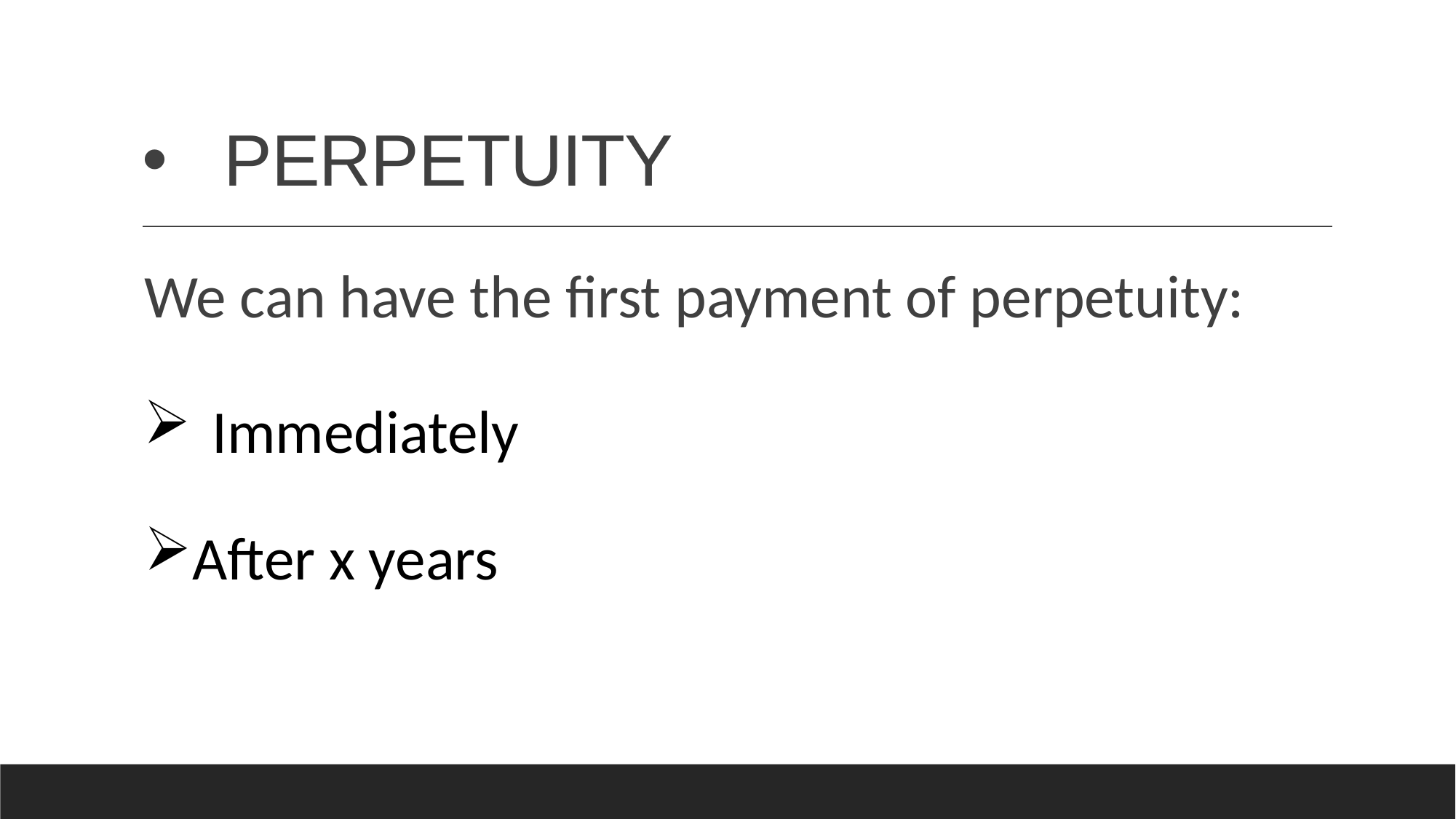

# PERPETUITY
We can have the first payment of perpetuity:

Immediately
After x years